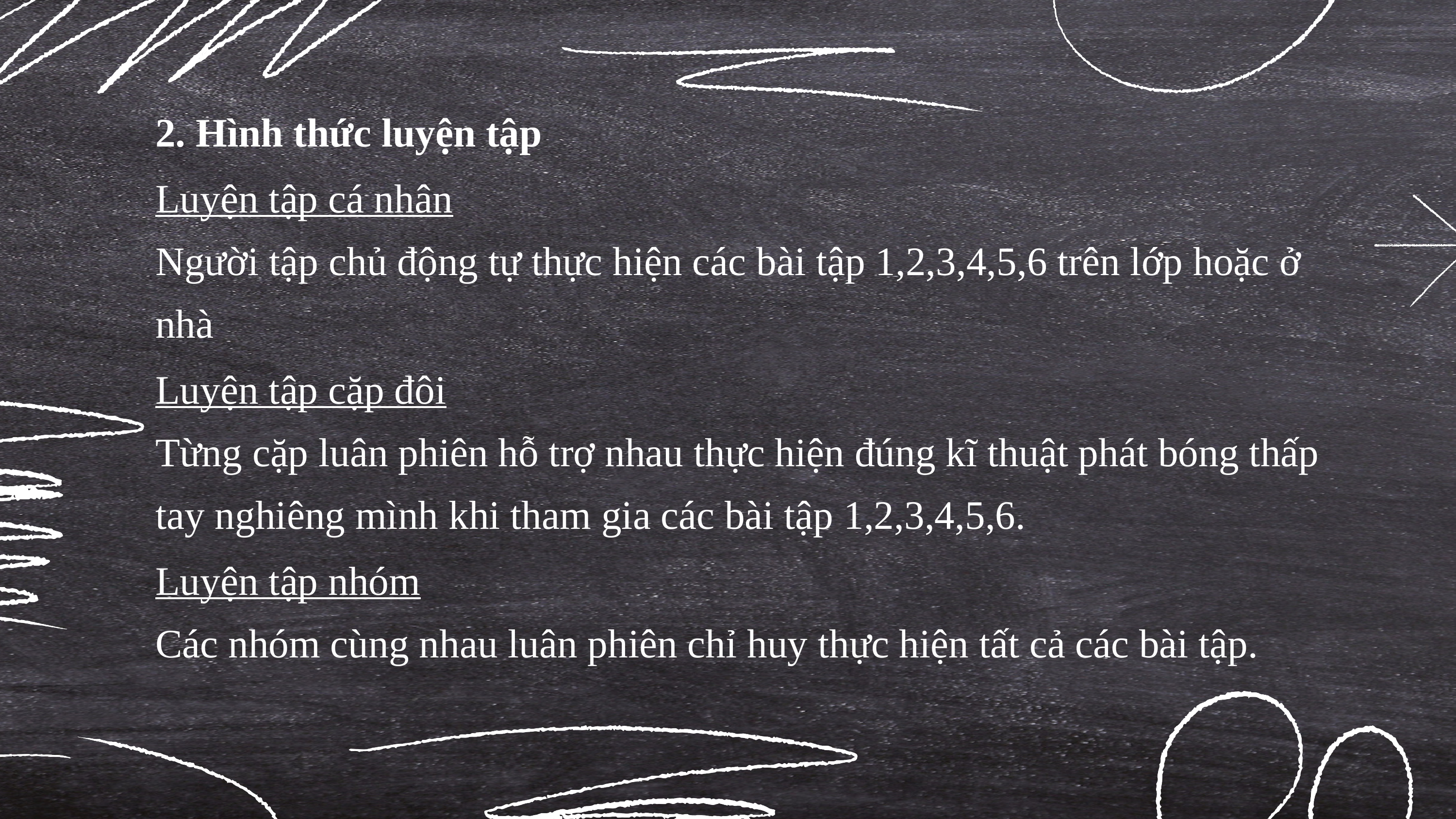

2. Hình thức luyện tập
Luyện tập cá nhân
Người tập chủ động tự thực hiện các bài tập 1,2,3,4,5,6 trên lớp hoặc ở nhà
Luyện tập cặp đôi
Từng cặp luân phiên hỗ trợ nhau thực hiện đúng kĩ thuật phát bóng thấp tay nghiêng mình khi tham gia các bài tập 1,2,3,4,5,6.
Luyện tập nhóm
Các nhóm cùng nhau luân phiên chỉ huy thực hiện tất cả các bài tập.